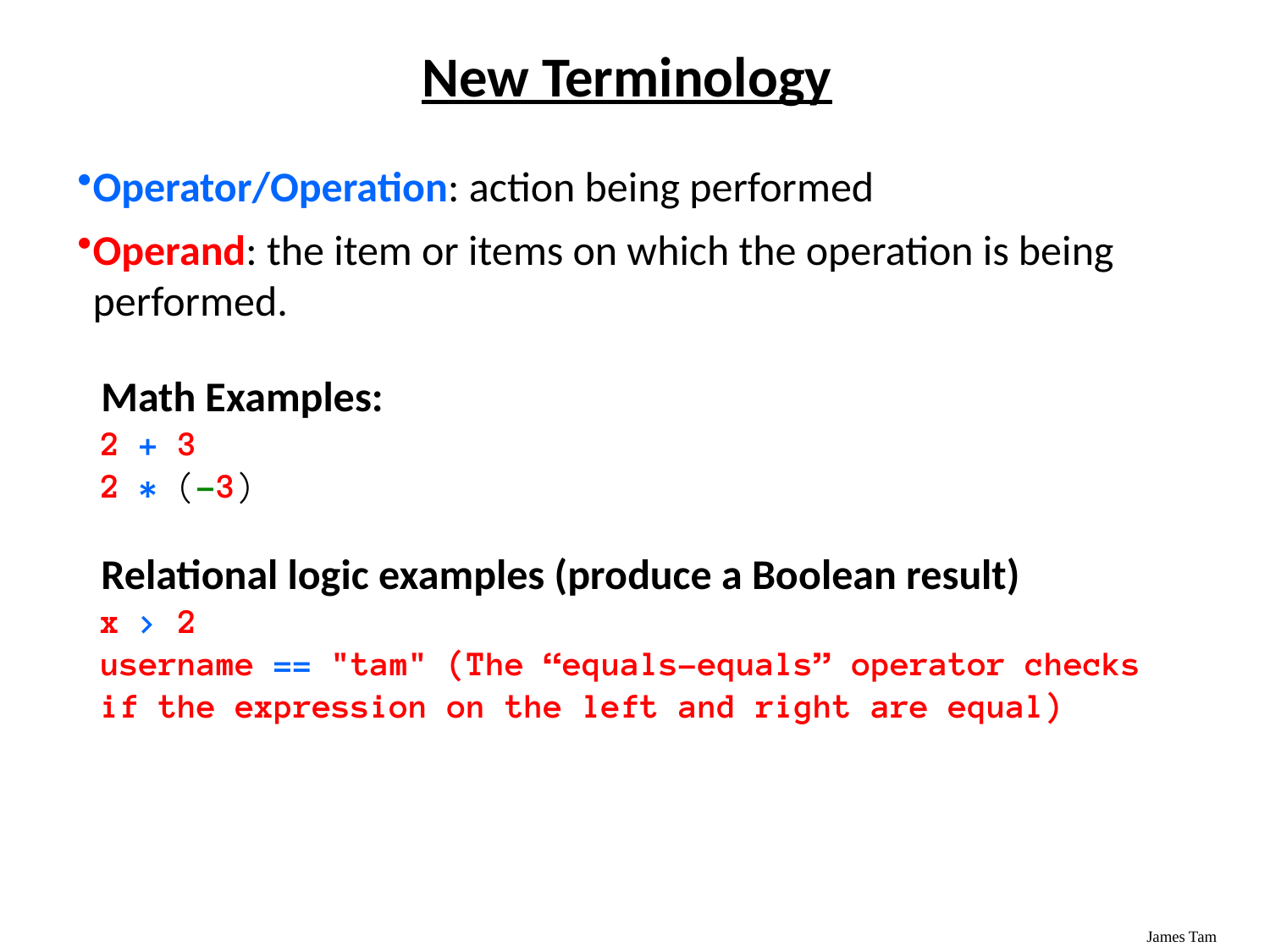

New Terminology
Operator/Operation: action being performed
Operand: the item or items on which the operation is being performed.
Math Examples:
2 + 3
2 * (-3)

Relational logic examples (produce a Boolean result)
x > 2
username == "tam" (The “equals-equals” operator checks if the expression on the left and right are equal)